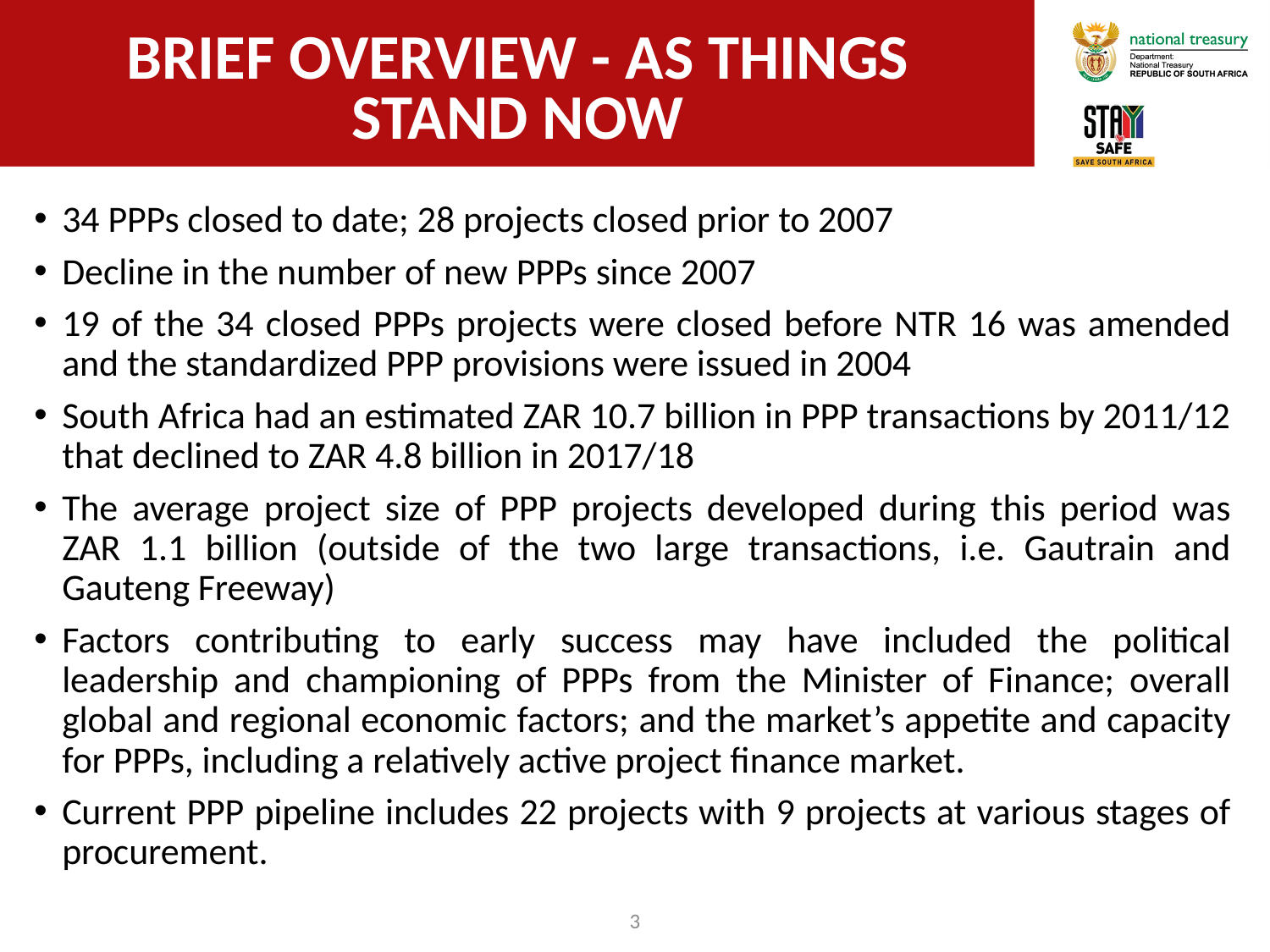

# Brief overview - As THINGS STAND NOW
34 PPPs closed to date; 28 projects closed prior to 2007
Decline in the number of new PPPs since 2007
19 of the 34 closed PPPs projects were closed before NTR 16 was amended and the standardized PPP provisions were issued in 2004
South Africa had an estimated ZAR 10.7 billion in PPP transactions by 2011/12 that declined to ZAR 4.8 billion in 2017/18
The average project size of PPP projects developed during this period was ZAR 1.1 billion (outside of the two large transactions, i.e. Gautrain and Gauteng Freeway)
Factors contributing to early success may have included the political leadership and championing of PPPs from the Minister of Finance; overall global and regional economic factors; and the market’s appetite and capacity for PPPs, including a relatively active project finance market.
Current PPP pipeline includes 22 projects with 9 projects at various stages of procurement.

3